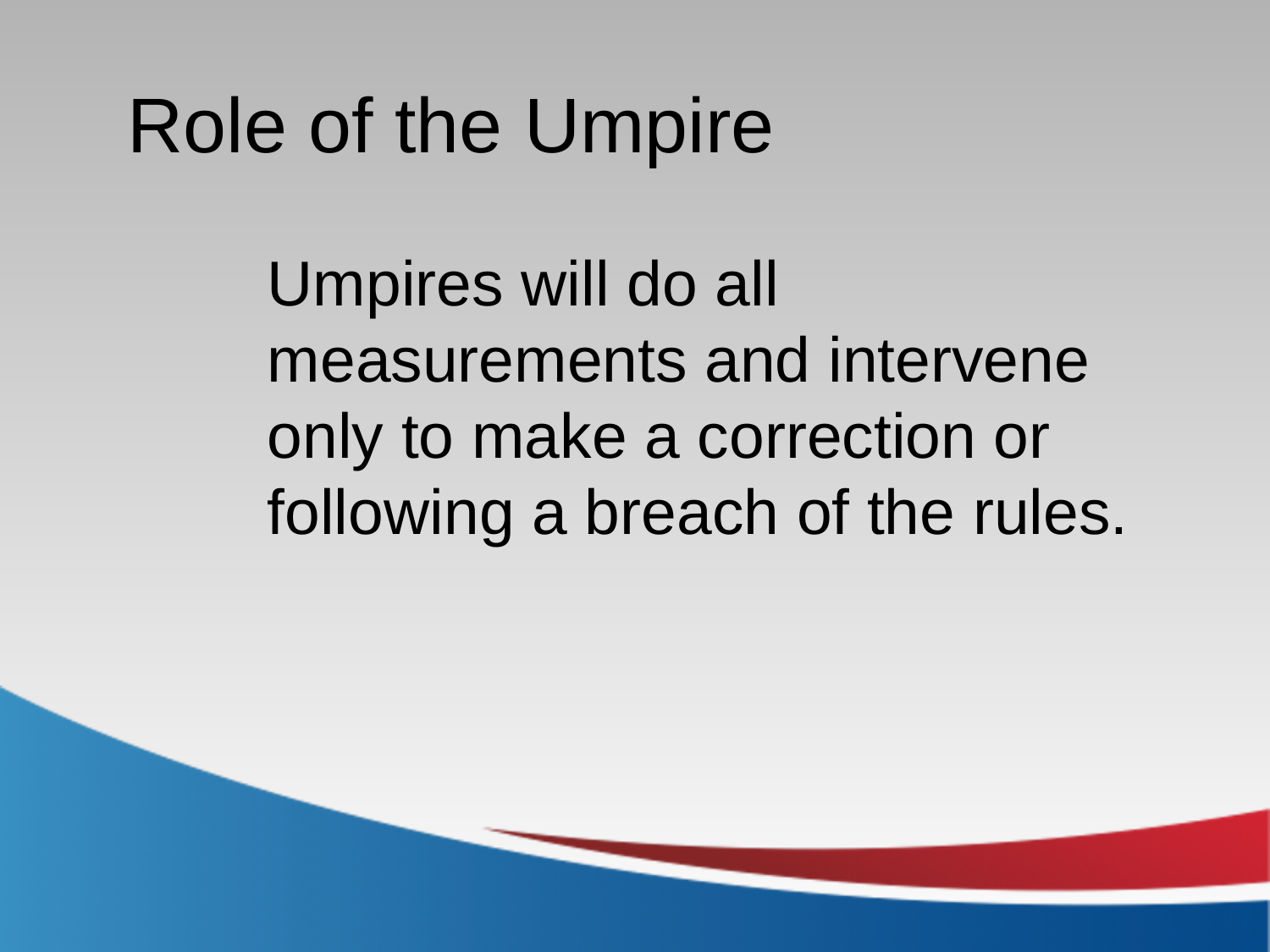

Role of the Umpire
Umpires will do all measurements and intervene only to make a correction or following a breach of the rules.